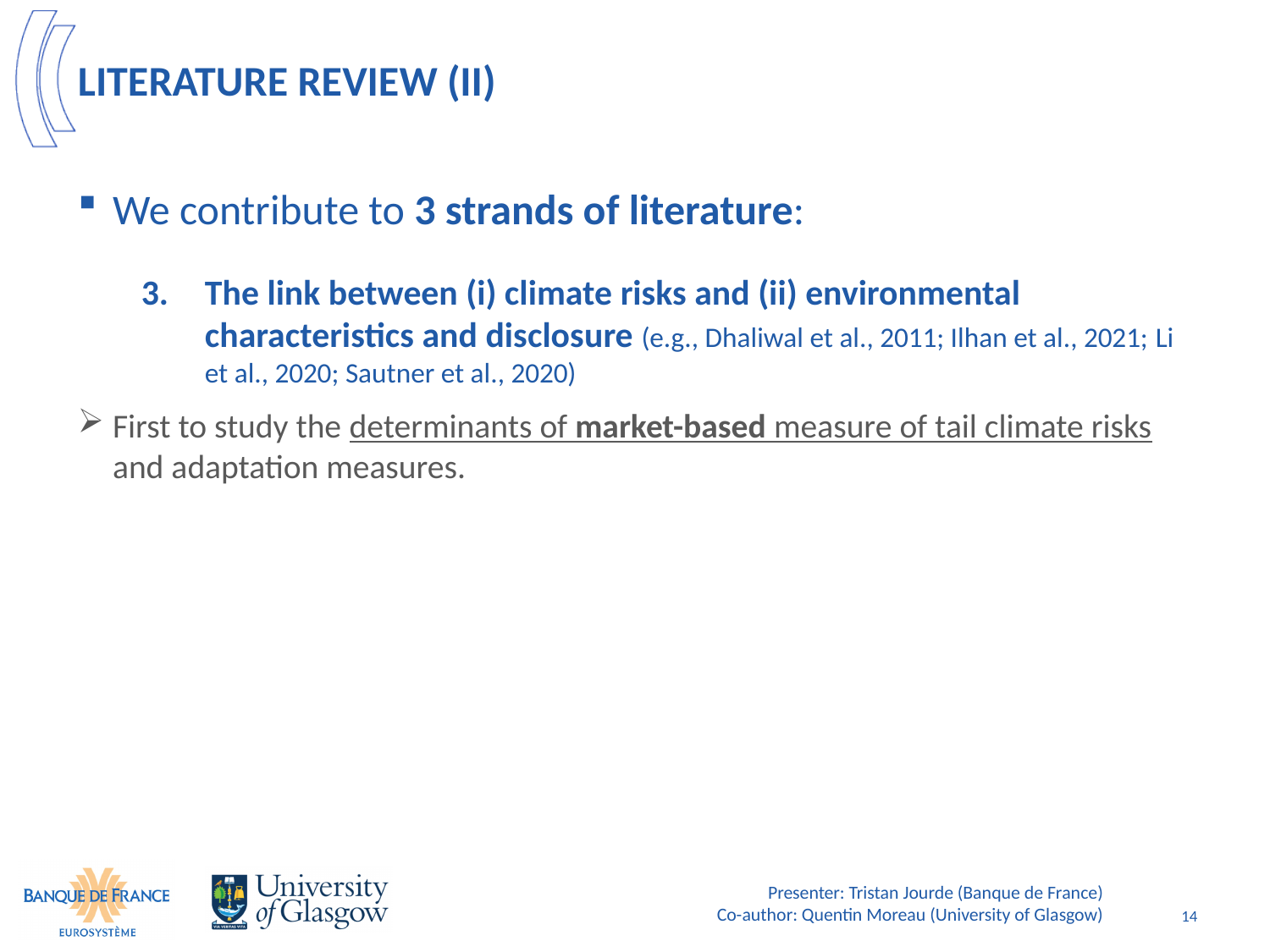

# Literature review (II)
We contribute to 3 strands of literature:

The link between (i) climate risks and (ii) environmental characteristics and disclosure (e.g., Dhaliwal et al., 2011; Ilhan et al., 2021; Li et al., 2020; Sautner et al., 2020)

First to study the determinants of market-based measure of tail climate risks and adaptation measures.

Presenter: Tristan Jourde (Banque de France)
Co-author: Quentin Moreau (University of Glasgow)
14